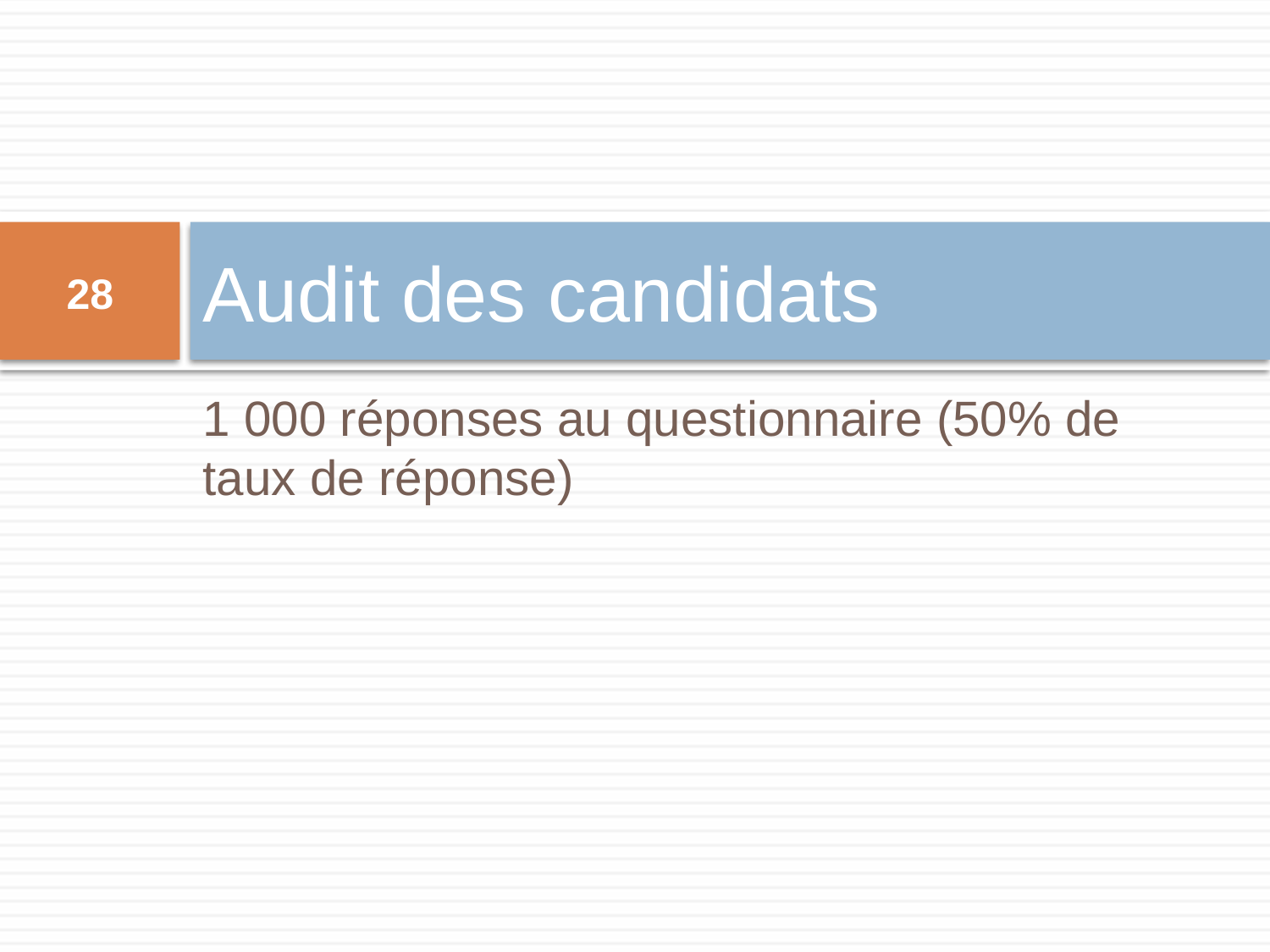

# Audit des candidats
28
1 000 réponses au questionnaire (50% de taux de réponse)